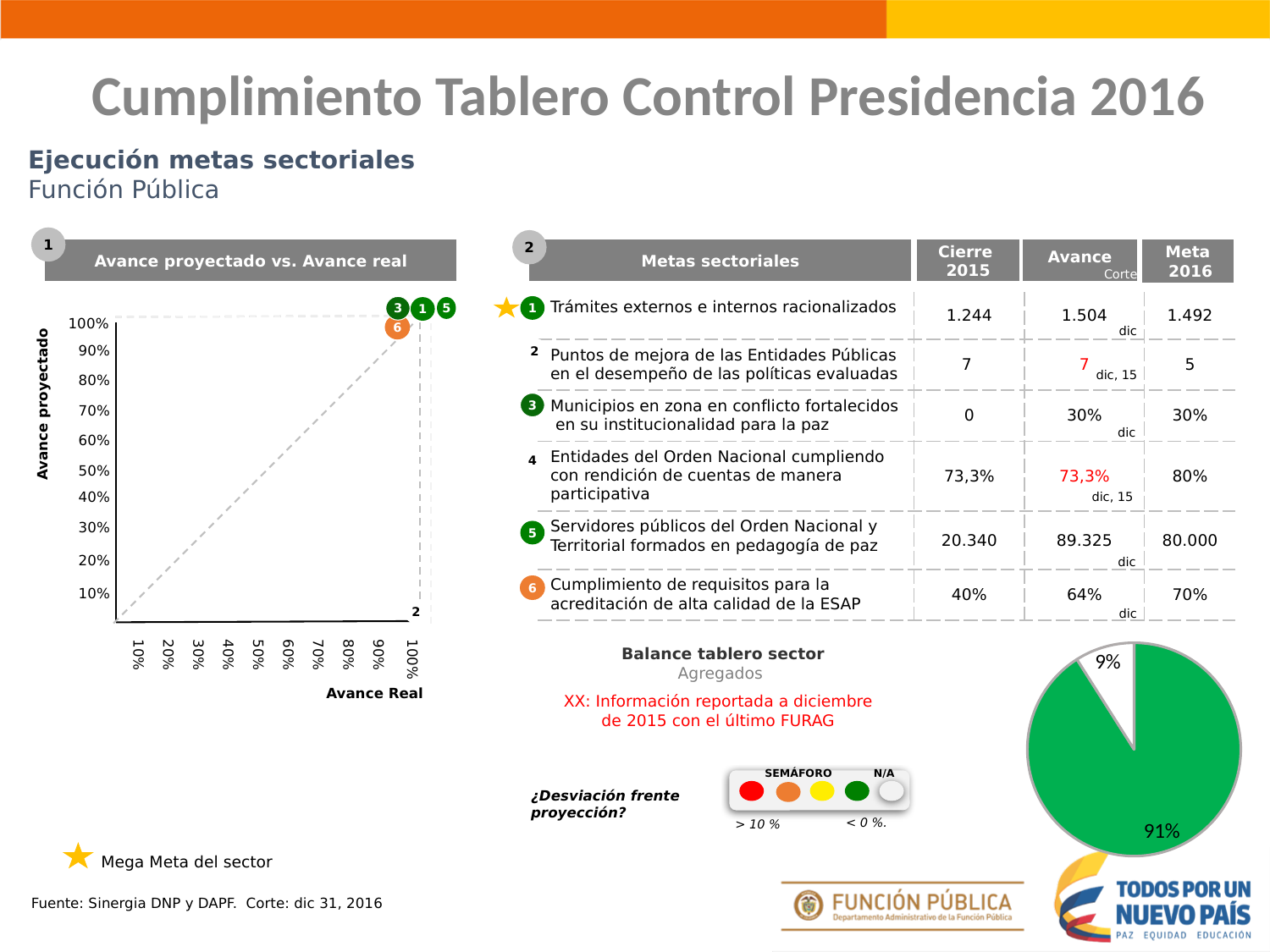

Cumplimiento Tablero Control Presidencia 2016
Ejecución metas sectoriales
Función Pública
1
2
Meta
 2016
Avance proyectado vs. Avance real
Metas sectoriales
Cierre
2015
Avance
Corte
| Trámites externos e internos racionalizados | 1.244 | 1.504 | 1.492 |
| --- | --- | --- | --- |
| Puntos de mejora de las Entidades Públicas en el desempeño de las políticas evaluadas | 7 | 7 | 5 |
| Municipios en zona en conflicto fortalecidos en su institucionalidad para la paz | 0 | 30% | 30% |
| Entidades del Orden Nacional cumpliendo con rendición de cuentas de manera participativa | 73,3% | 73,3% | 80% |
| Servidores públicos del Orden Nacional y Territorial formados en pedagogía de paz | 20.340 | 89.325 | 80.000 |
| Cumplimiento de requisitos para la acreditación de alta calidad de la ESAP | 40% | 64% | 70% |
1
3
1
5

100%
6
dic
90%
2
dic, 15
80%
3
70%
dic
60%
Avance proyectado
4
50%
40%
dic, 15
30%
5
20%
dic
6
10%
2
dic

### Chart

| Category |  |
|---|---|
 Balance tablero sector
Agregados
20%
30%
60%
10%
40%
50%
70%
80%
90%
100%
Avance Real
XX: Información reportada a diciembre
de 2015 con el último FURAG
semáforo
N/A

¿Desviación frente proyección?

< 0 %.
> 10 %

    Mega Meta del sector
Fuente: Sinergia DNP y DAPF.  Corte: dic 31, 2016